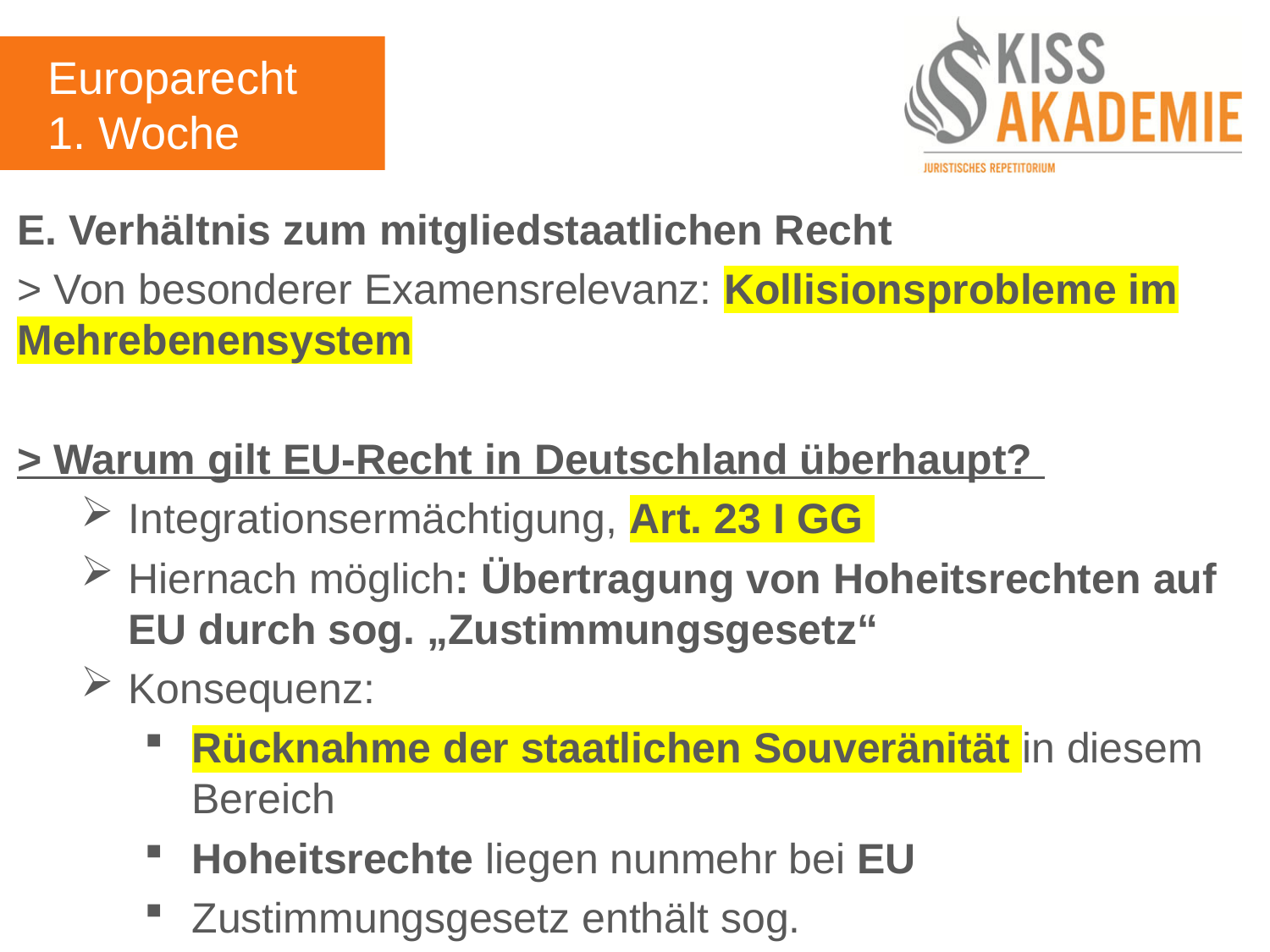

Europarecht
1. Woche
E. Verhältnis zum mitgliedstaatlichen Recht
> Von besonderer Examensrelevanz: Kollisionsprobleme im Mehrebenensystem

> Warum gilt EU-Recht in Deutschland überhaupt?
Integrationsermächtigung, Art. 23 I GG
Hiernach möglich: Übertragung von Hoheitsrechten auf EU durch sog. „Zustimmungsgesetz“
Konsequenz:
Rücknahme der staatlichen Souveränität in diesem Bereich
Hoheitsrechte liegen nunmehr bei EU
Zustimmungsgesetz enthält sog. Rechtsanwendungsbefehl